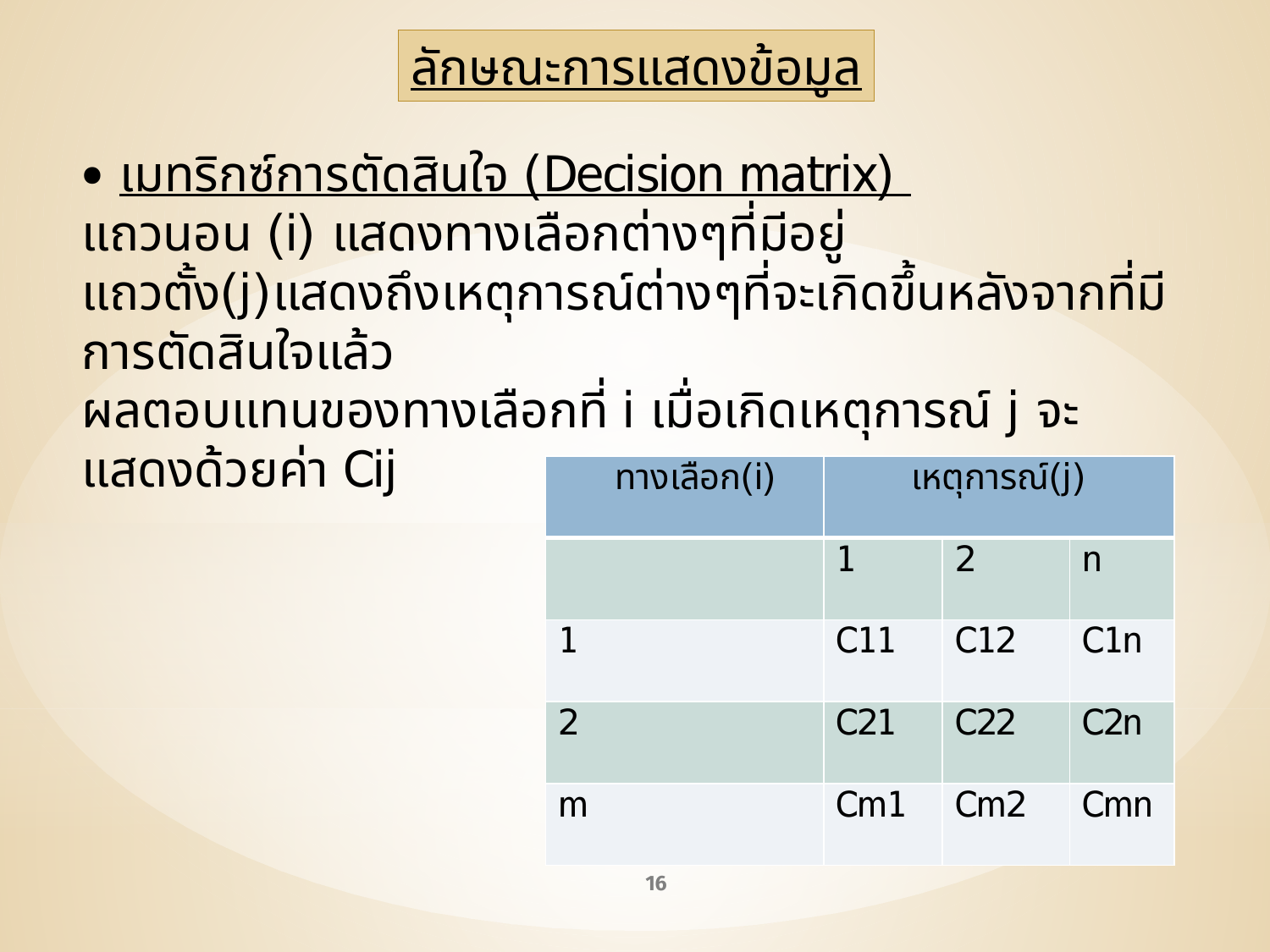

ลักษณะการแสดงข้อมูล

• เมทริกซ์การตัดสินใจ (Decision matrix)
แถวนอน (i) แสดงทางเลือกต่างๆที่มีอยู่
แถวตั้ง(j)แสดงถึงเหตุการณ์ต่างๆที่จะเกิดขึ้นหลังจากที่มีการตัดสินใจแล้ว
ผลตอบแทนของทางเลือกที่ i เมื่อเกิดเหตุการณ์ j จะแสดงด้วยค่า Cij
| ทางเลือก(i) | เหตุการณ์(j) |  |  |
| --- | --- | --- | --- |
|  | 1 | 2 | n |
| 1 | C11 | C12 | C1n |
| 2 | C21 | C22 | C2n |
| m | Cm1 | Cm2 | Cmn |
16